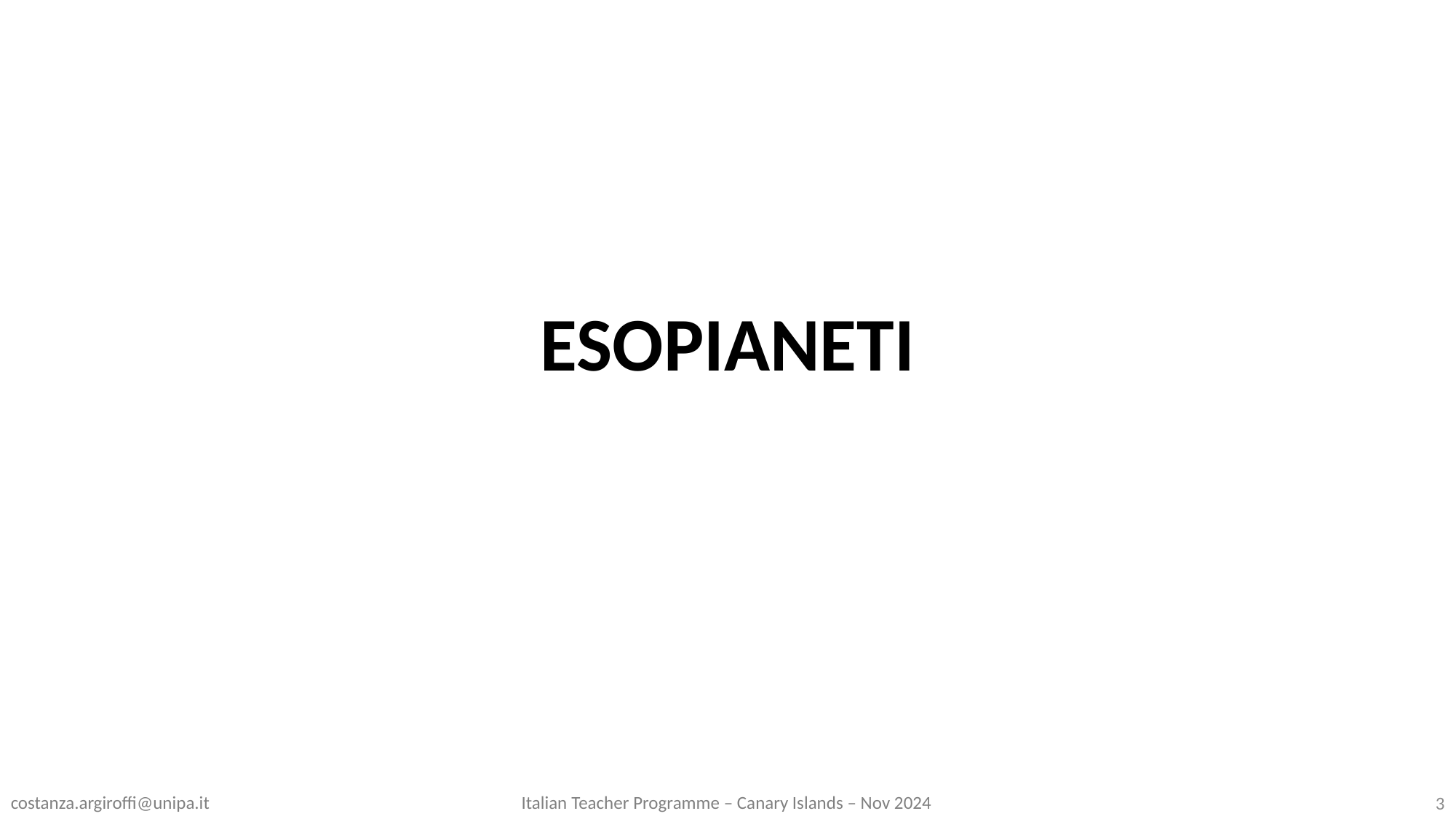

ESOPIANETI
costanza.argiroffi@unipa.it
3
Italian Teacher Programme – Canary Islands – Nov 2024